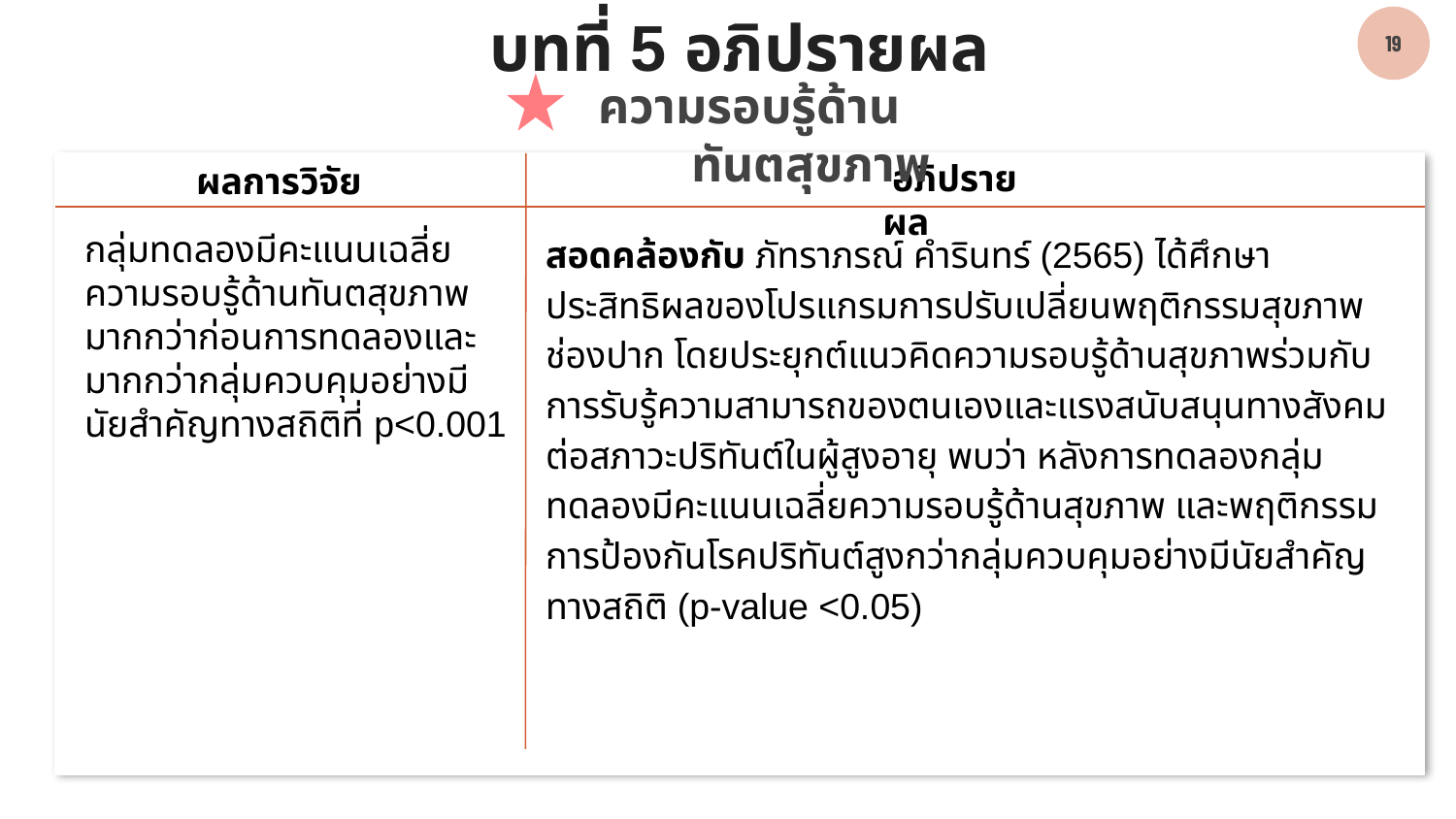

19

บทที่ 5 อภิปรายผล
ความรอบรู้ด้านทันตสุขภาพ

 อภิปรายผล
ผลการวิจัย

สอดคล้องกับ ภัทราภรณ์ คำรินทร์ (2565) ได้ศึกษาประสิทธิผลของโปรแกรมการปรับเปลี่ยนพฤติกรรมสุขภาพช่องปาก โดยประยุกต์แนวคิดความรอบรู้ด้านสุขภาพร่วมกับการรับรู้ความสามารถของตนเองและแรงสนับสนุนทางสังคมต่อสภาวะปริทันต์ในผู้สูงอายุ พบว่า หลังการทดลองกลุ่มทดลองมีคะแนนเฉลี่ยความรอบรู้ด้านสุขภาพ และพฤติกรรมการป้องกันโรคปริทันต์สูงกว่ากลุ่มควบคุมอย่างมีนัยสำคัญทางสถิติ (p-value <0.05)
กลุ่มทดลองมีคะแนนเฉลี่ยความรอบรู้ด้านทันตสุขภาพมากกว่าก่อนการทดลองและมากกว่ากลุ่มควบคุมอย่างมีนัยสำคัญทางสถิติที่ p<0.001